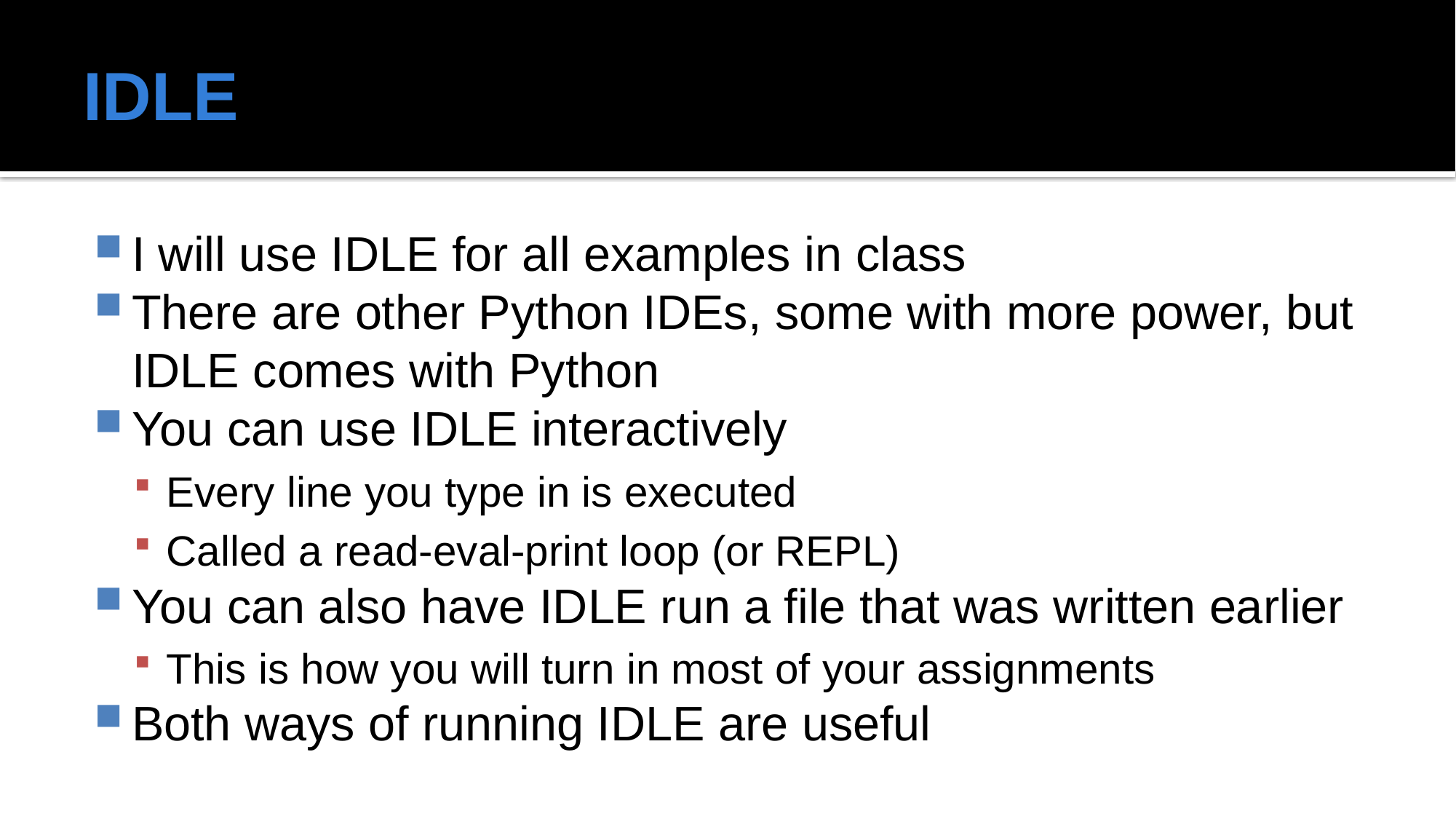

# IDLE
I will use IDLE for all examples in class
There are other Python IDEs, some with more power, but IDLE comes with Python
You can use IDLE interactively
Every line you type in is executed
Called a read-eval-print loop (or REPL)
You can also have IDLE run a file that was written earlier
This is how you will turn in most of your assignments
Both ways of running IDLE are useful